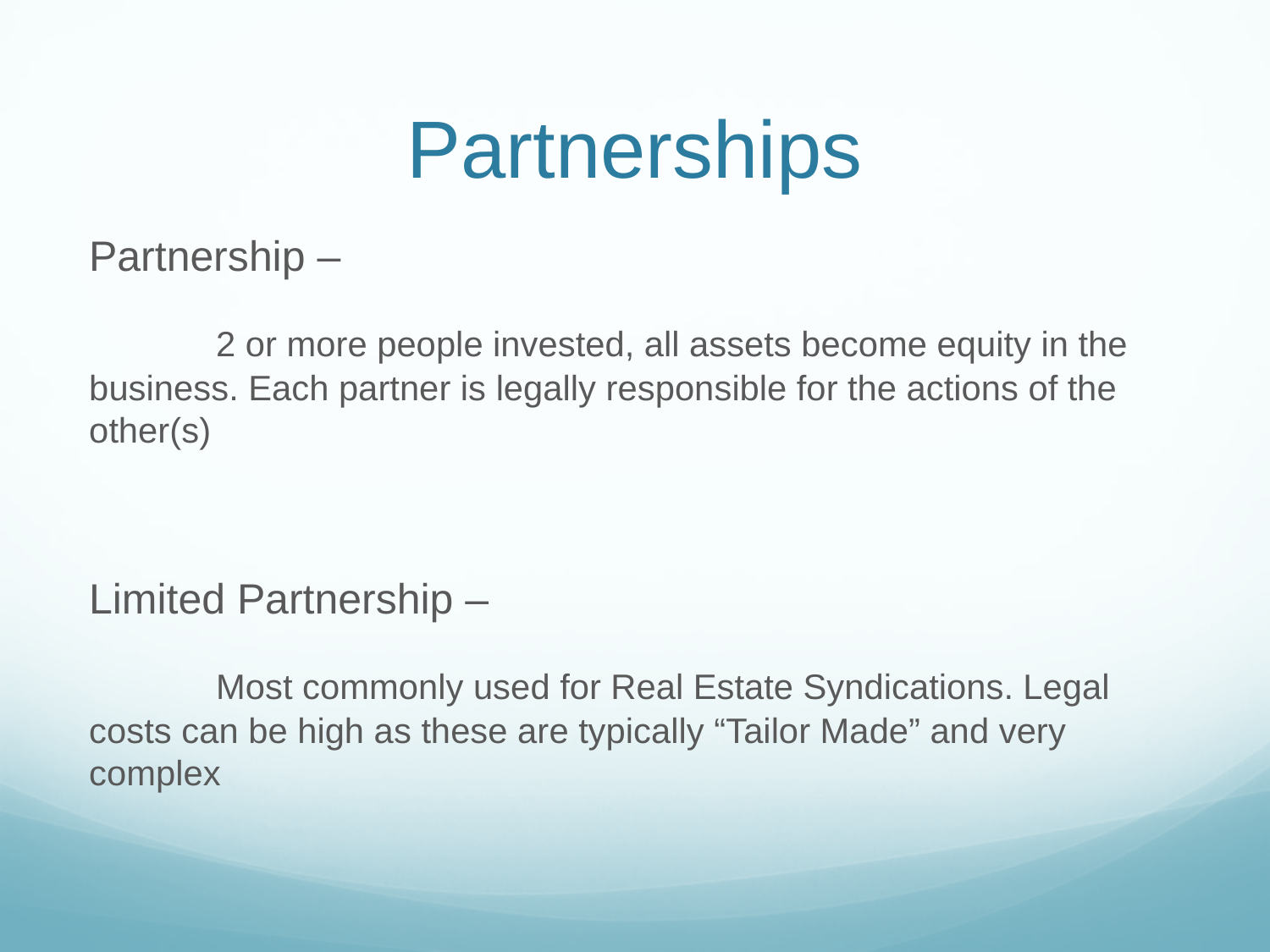

# Partnerships
Partnership –
	2 or more people invested, all assets become equity in the business. Each partner is legally responsible for the actions of the other(s)

Limited Partnership –
	Most commonly used for Real Estate Syndications. Legal costs can be high as these are typically “Tailor Made” and very complex